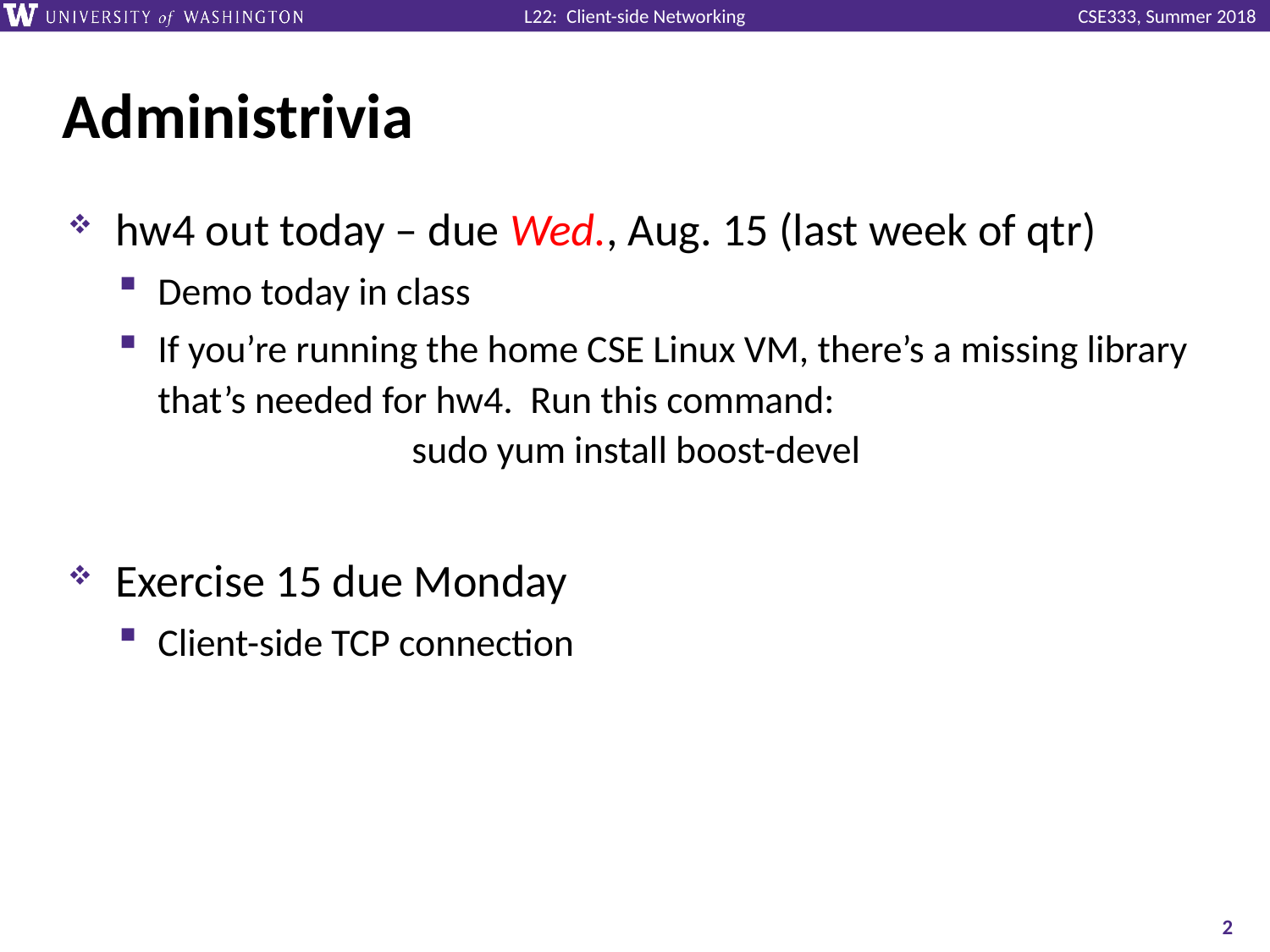

# Administrivia
hw4 out today – due Wed., Aug. 15 (last week of qtr)
Demo today in class
If you’re running the home CSE Linux VM, there’s a missing library that’s needed for hw4.  Run this command:
		sudo yum install boost-devel

Exercise 15 due Monday
Client-side TCP connection

2